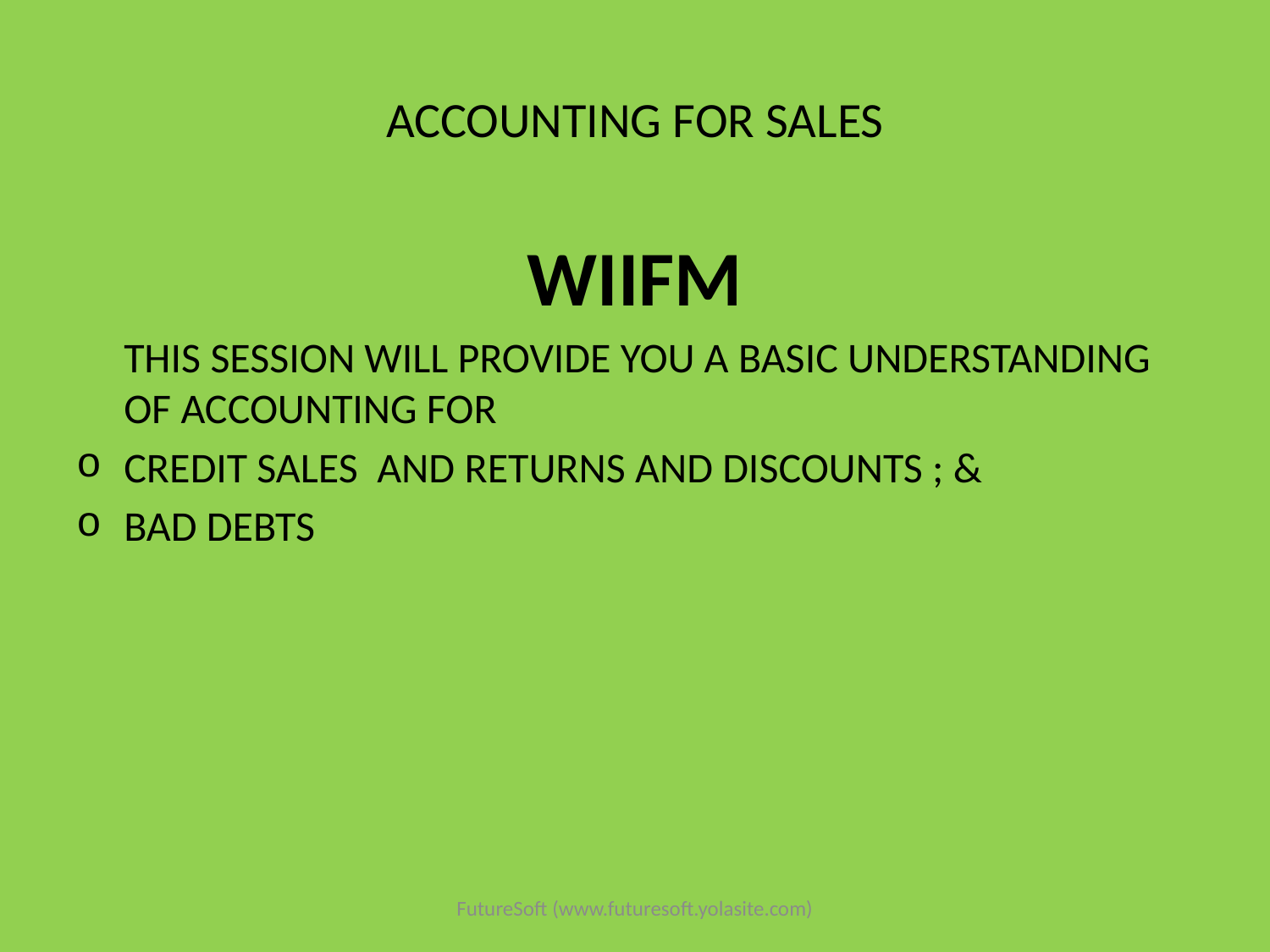

# ACCOUNTING FOR SALES
WIIFM
	THIS SESSION WILL PROVIDE YOU A BASIC UNDERSTANDING OF ACCOUNTING FOR
CREDIT SALES  AND RETURNS AND DISCOUNTS ; &
BAD DEBTS
FutureSoft (www.futuresoft.yolasite.com)